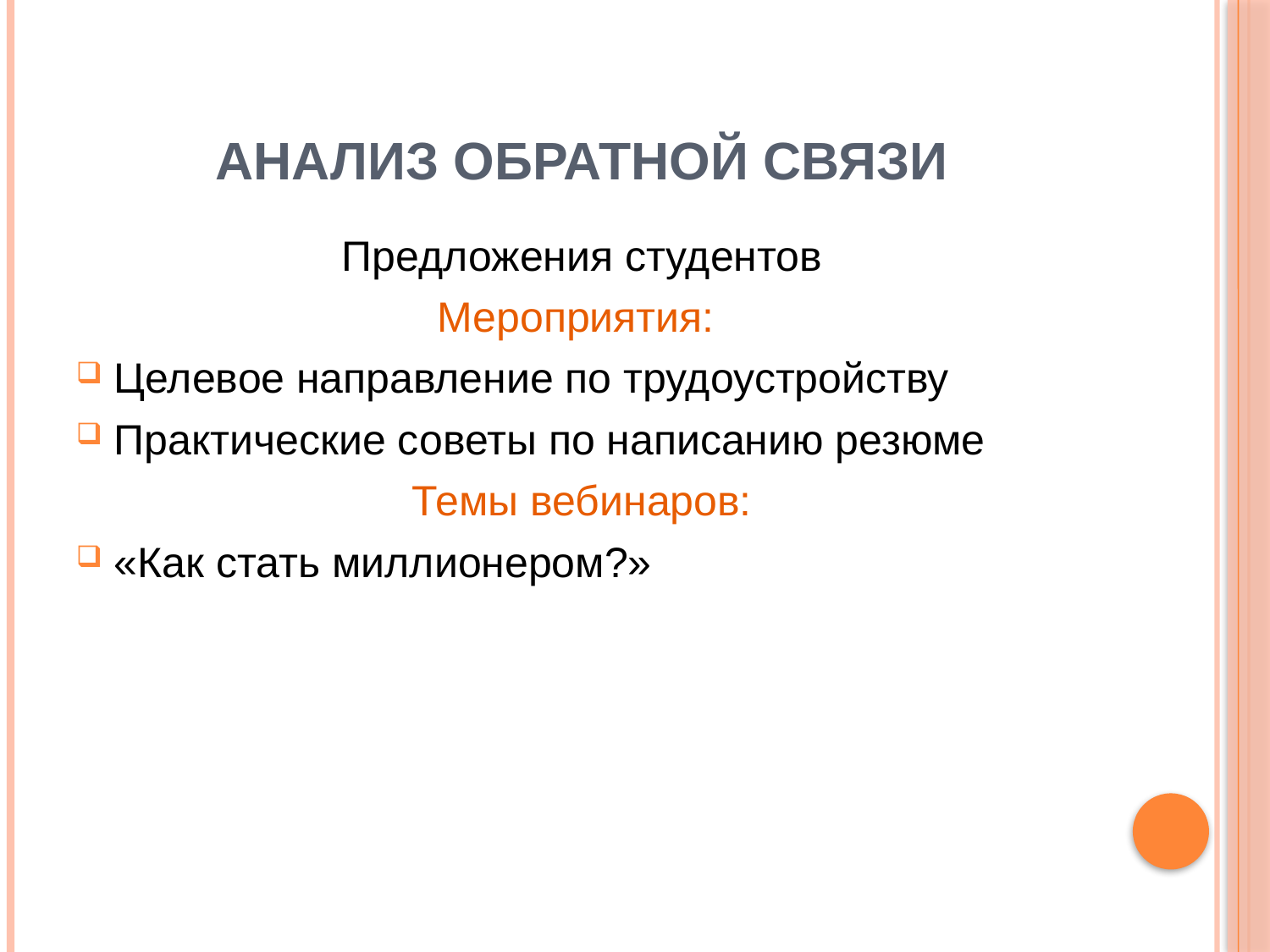

# Анализ обратной связи
Предложения студентов
Мероприятия:
Целевое направление по трудоустройству
Практические советы по написанию резюме
Темы вебинаров:
«Как стать миллионером?»